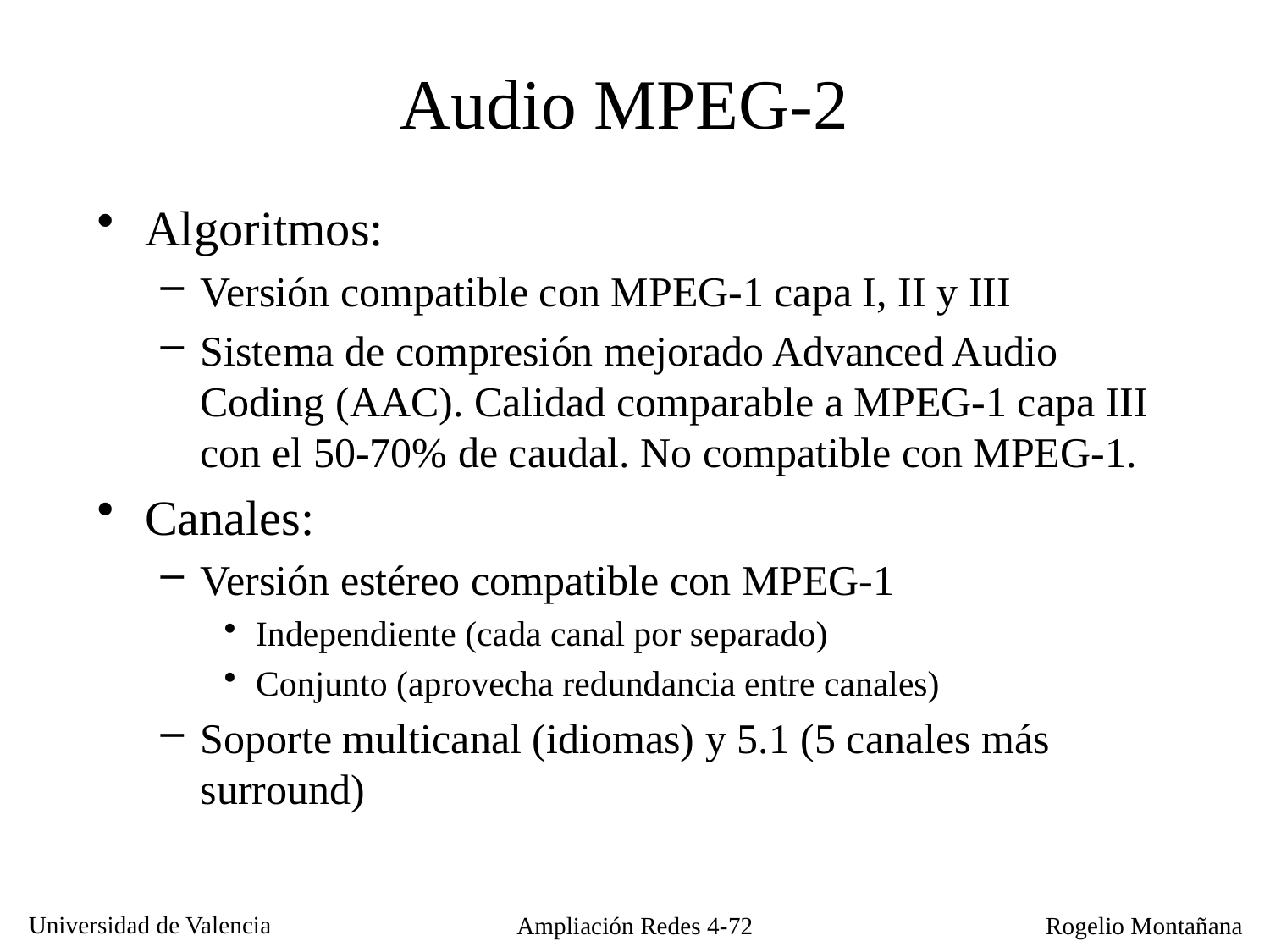

Audio MPEG-2
Algoritmos:
Versión compatible con MPEG-1 capa I, II y III
Sistema de compresión mejorado Advanced Audio Coding (AAC). Calidad comparable a MPEG-1 capa III con el 50-70% de caudal. No compatible con MPEG-1.
Canales:
Versión estéreo compatible con MPEG-1
Independiente (cada canal por separado)
Conjunto (aprovecha redundancia entre canales)
Soporte multicanal (idiomas) y 5.1 (5 canales más surround)
Ampliación Redes 4-72